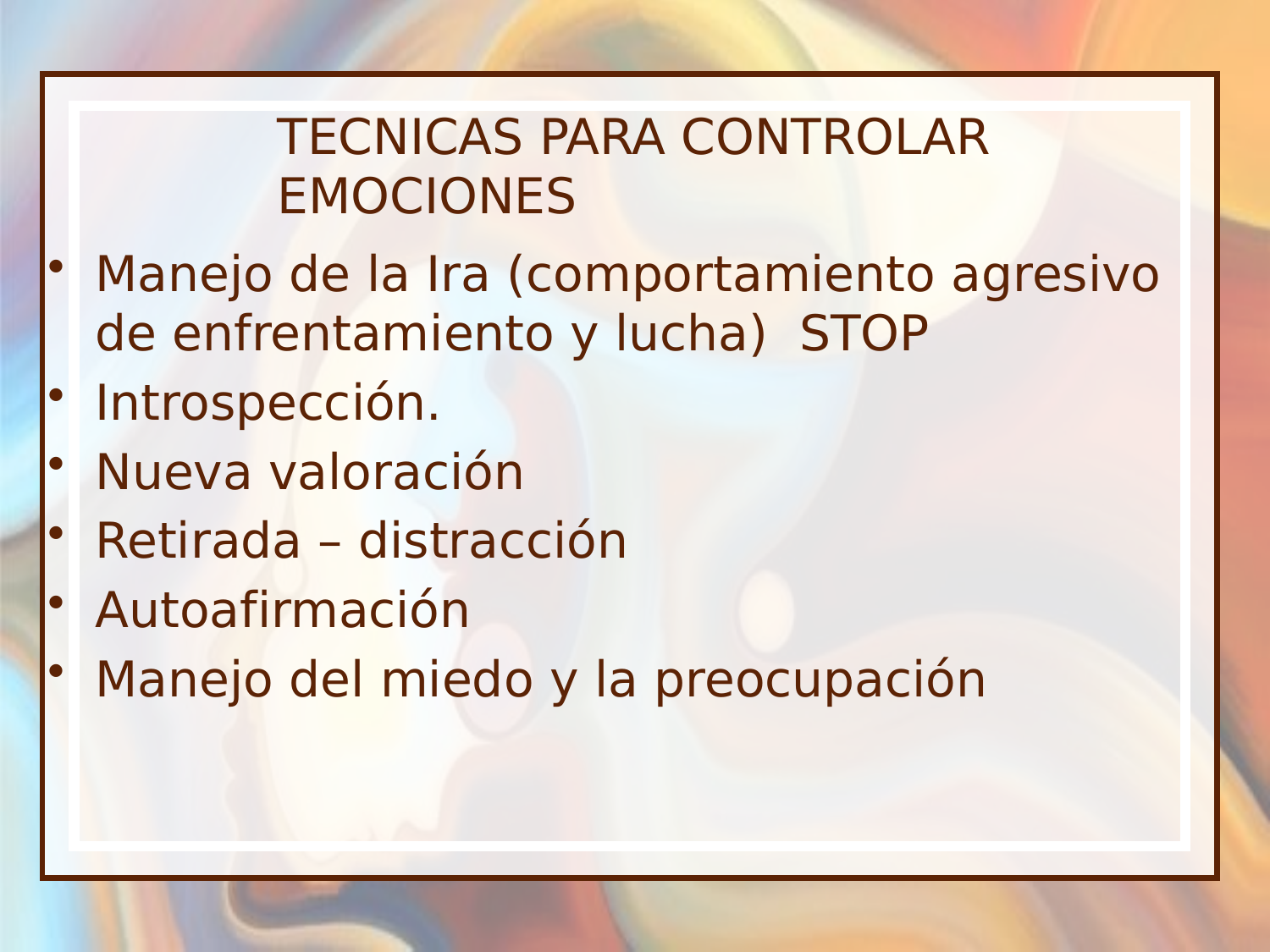

# TECNICAS PARA CONTROLAR EMOCIONES
Manejo de la Ira (comportamiento agresivo de enfrentamiento y lucha)  STOP
Introspección.
Nueva valoración
Retirada – distracción
Autoafirmación
Manejo del miedo y la preocupación